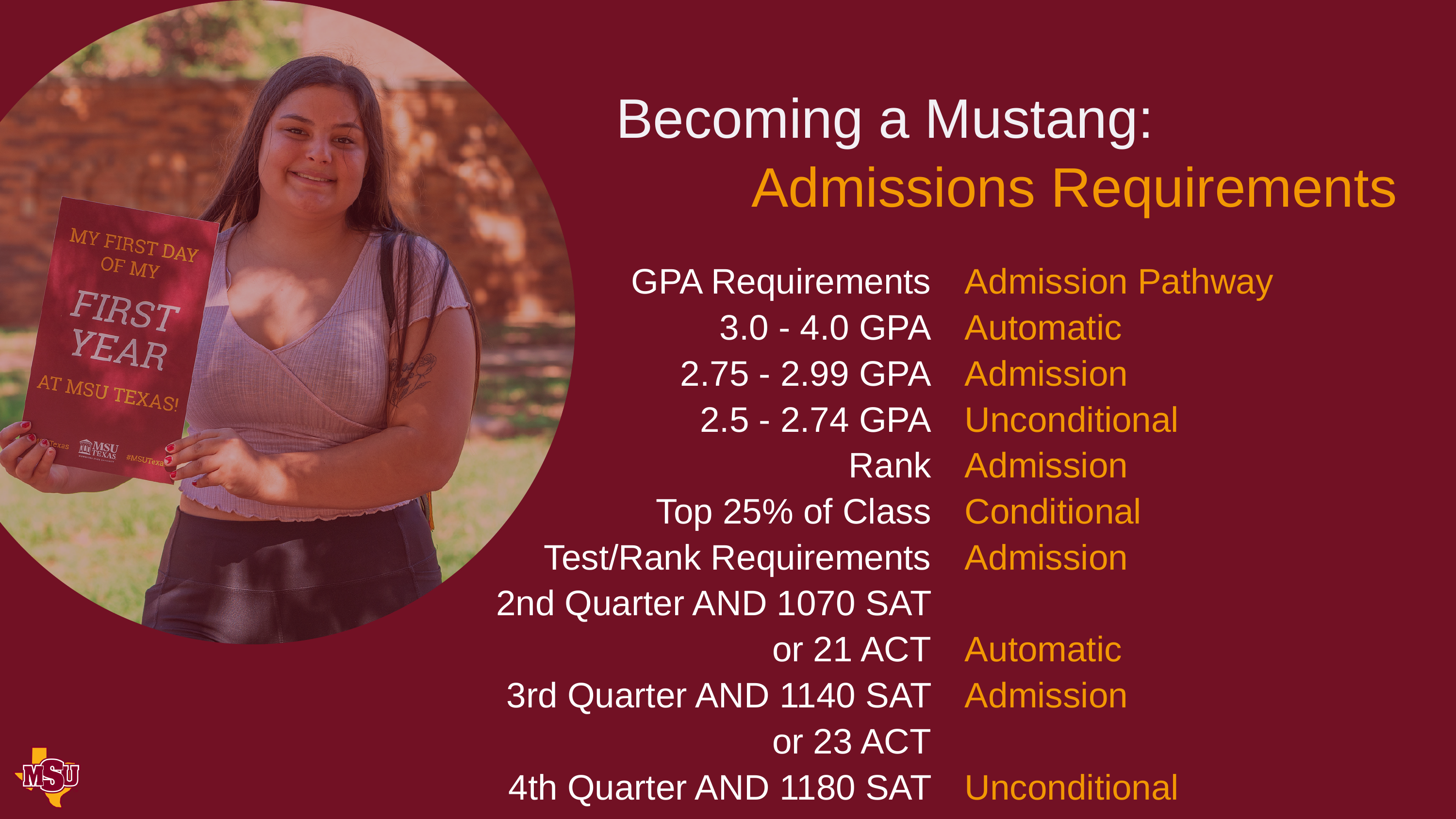

Becoming a Mustang:
Admissions Requirements
GPA Requirements
3.0 - 4.0 GPA
2.75 - 2.99 GPA
2.5 - 2.74 GPA
Rank
Top 25% of Class
Test/Rank Requirements
2nd Quarter AND 1070 SAT or 21 ACT
3rd Quarter AND 1140 SAT or 23 ACT
4th Quarter AND 1180 SAT or 24 ACT

Admission Pathway
Automatic Admission
Unconditional Admission
Conditional Admission

Automatic Admission

Unconditional Admission
Unconditional Admission
Unconditional Admission